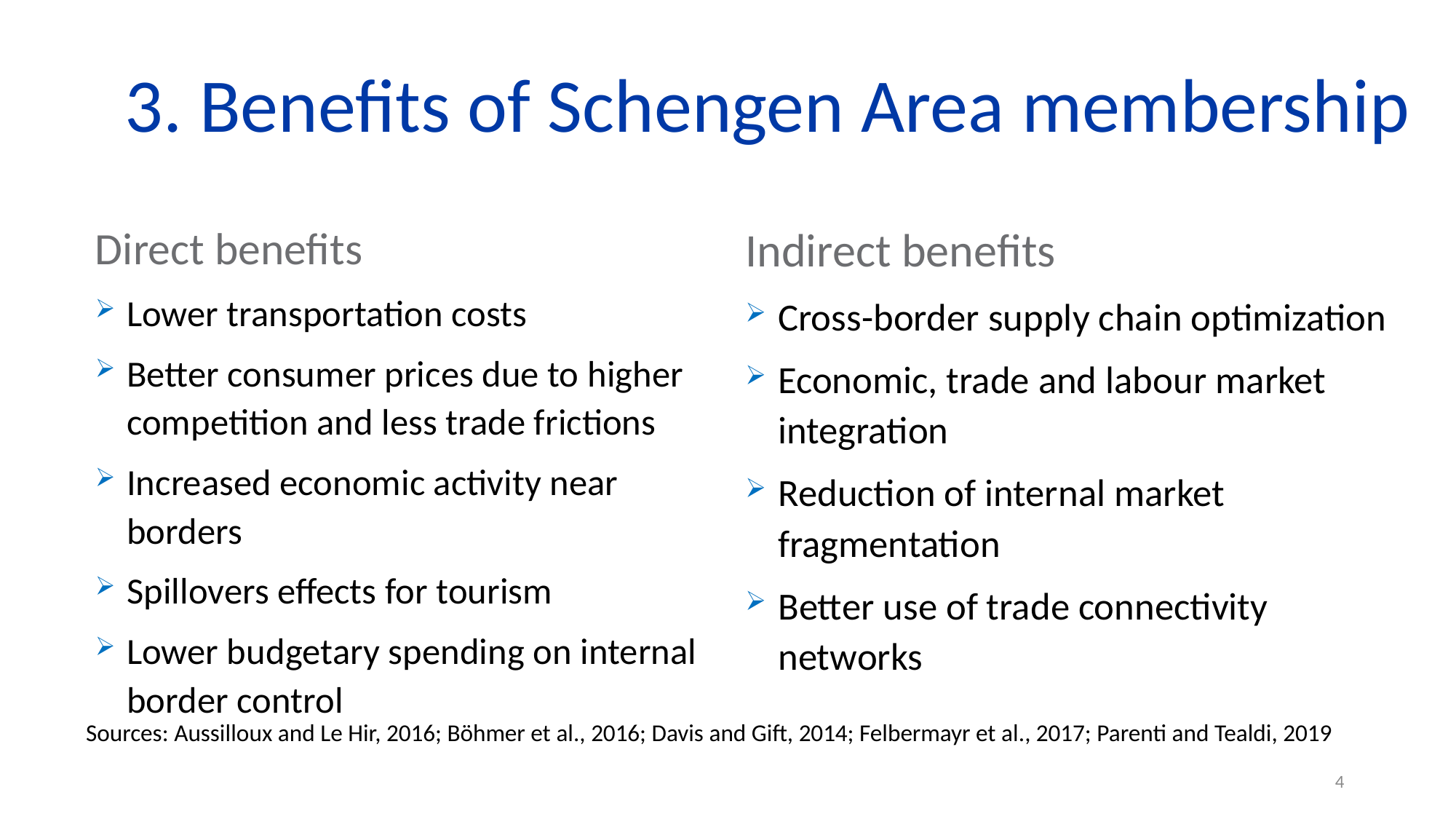

# 3. Benefits of Schengen Area membership
Direct benefits
Lower transportation costs
Better consumer prices due to higher competition and less trade frictions
Increased economic activity near borders
Spillovers effects for tourism
Lower budgetary spending on internal border control

Indirect benefits
Cross-border supply chain optimization
Economic, trade and labour market integration
Reduction of internal market fragmentation
Better use of trade connectivity networks
Sources: Aussilloux and Le Hir, 2016; Böhmer et al., 2016; Davis and Gift, 2014; Felbermayr et al., 2017; Parenti and Tealdi, 2019

4